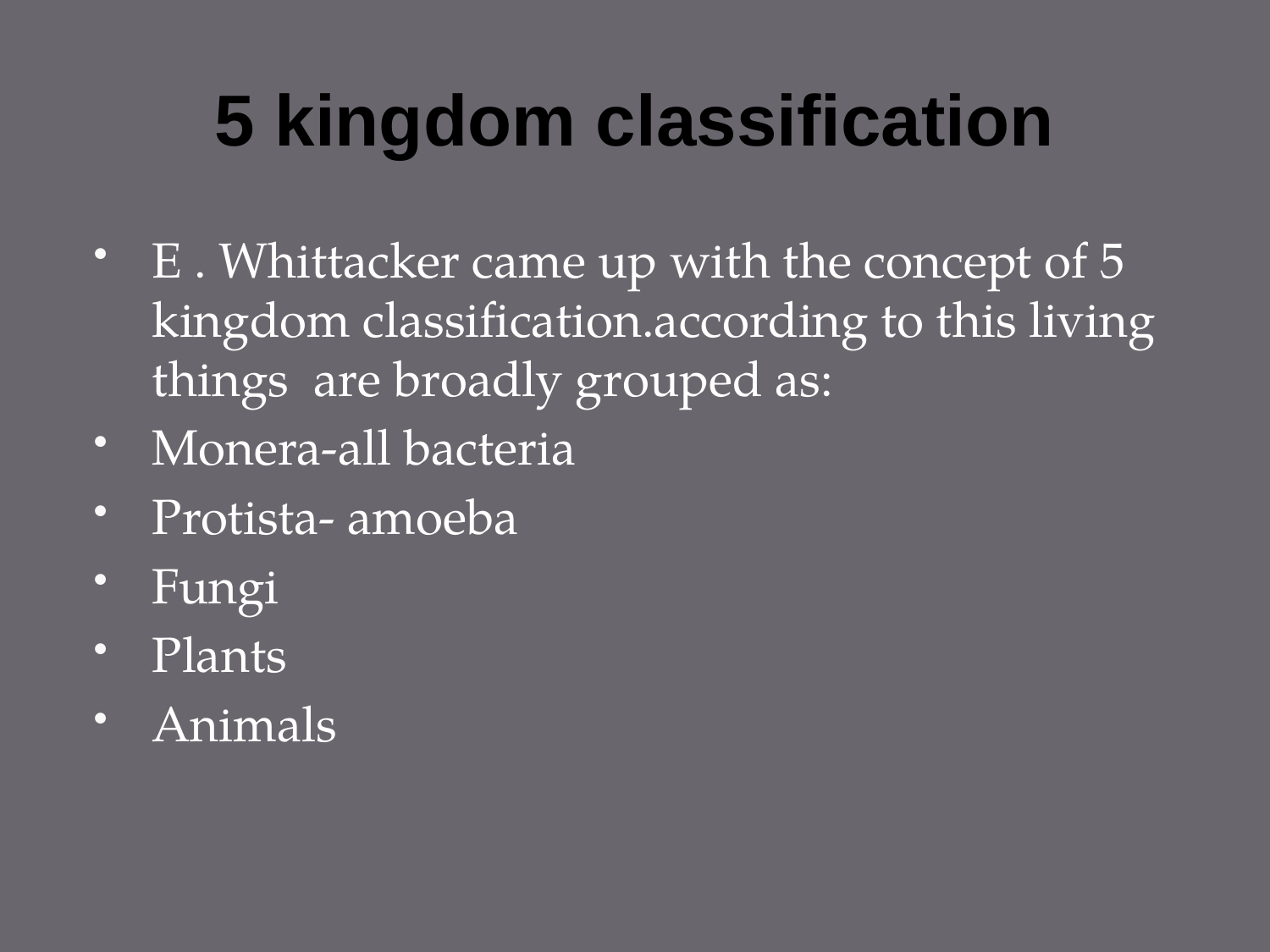

# 5 kingdom classification
E . Whittacker came up with the concept of 5 kingdom classification.according to this living things  are broadly grouped as:
Monera-all bacteria
Protista- amoeba
Fungi
Plants
Animals